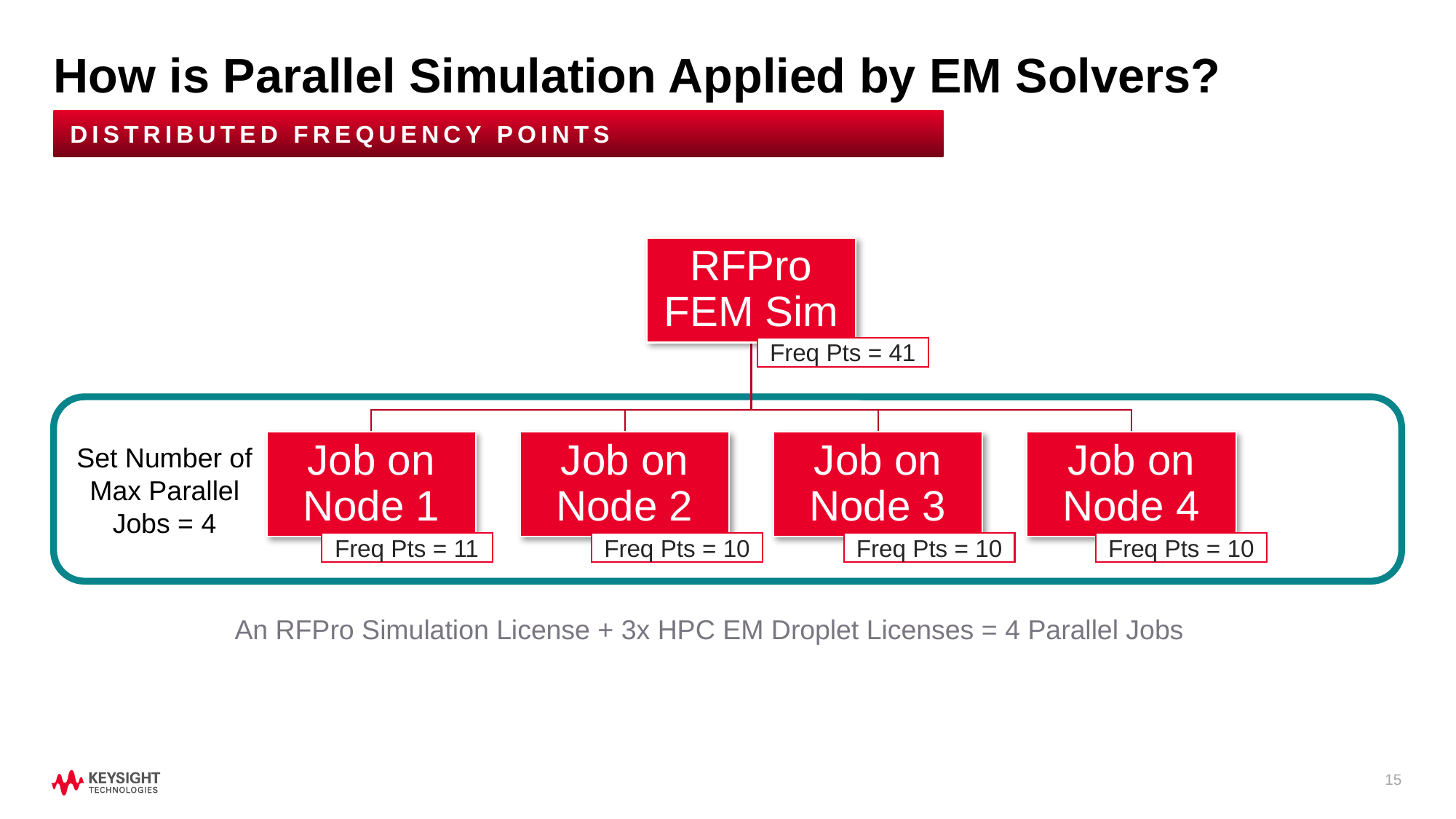

# How is Parallel Simulation Applied by EM Solvers?
Distributed Frequency POINTs
RFPro FEM Sim
Freq Pts = 41

Job on Node 1
Job on Node 2
Job on Node 3
Job on Node 4
Freq Pts = 11
Freq Pts = 10
Freq Pts = 10
Freq Pts = 10

Set Number of Max Parallel Jobs = 4
An RFPro Simulation License + 3x HPC EM Droplet Licenses = 4 Parallel Jobs